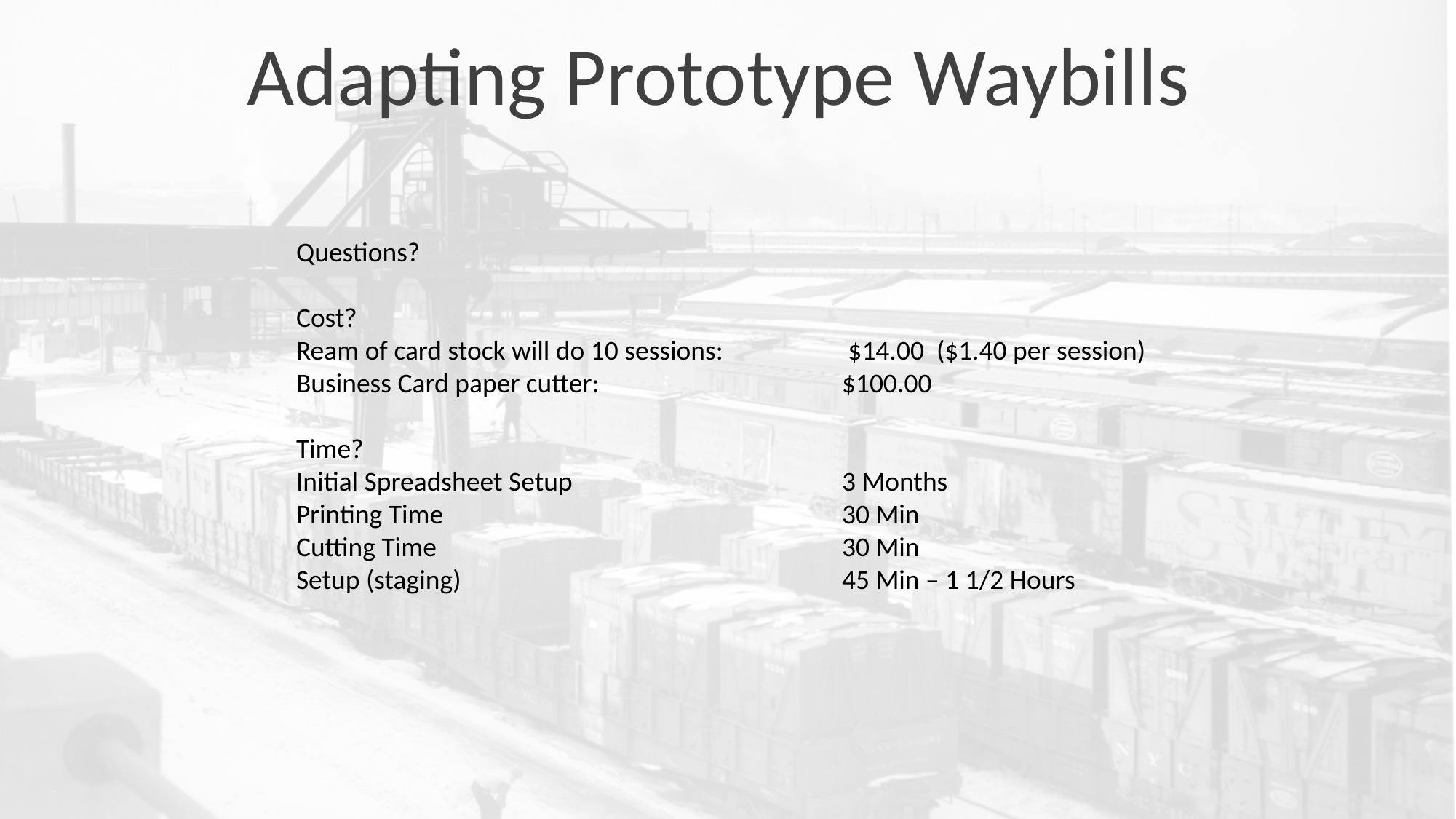

# Adapting Prototype Waybills
Questions?

Cost?
Ream of card stock will do 10 sessions:		 $14.00  ($1.40 per session)
Business Card paper cutter:			$100.00

Time?
Initial Spreadsheet Setup			3 Months
Printing Time				30 Min
Cutting Time				30 Min
Setup (staging)				45 Min – 1 1/2 Hours